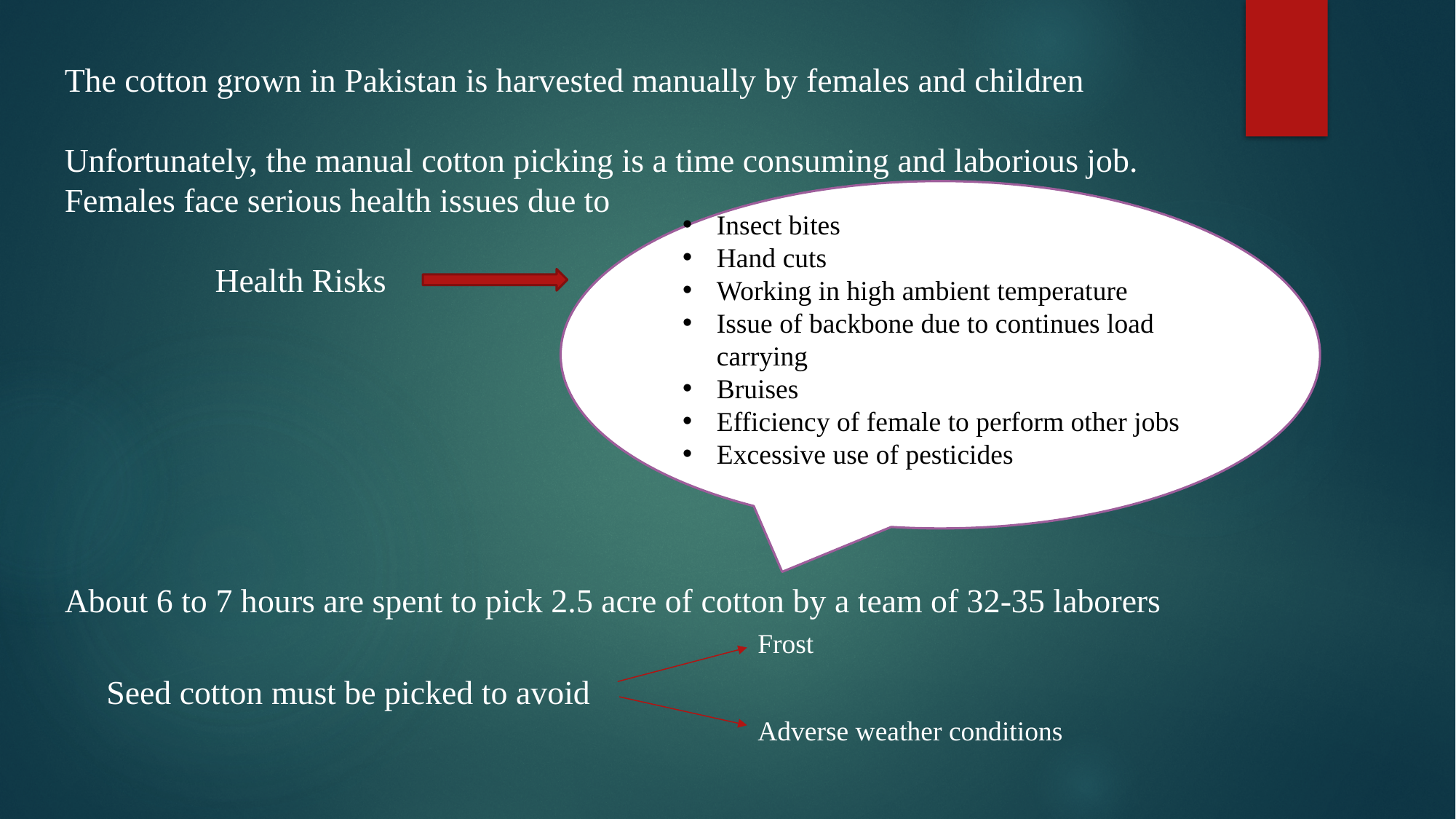

The cotton grown in Pakistan is harvested manually by females and children

Unfortunately, the manual cotton picking is a time consuming and laborious job.
Females face serious health issues due to

                  Health Risks

About 6 to 7 hours are spent to pick 2.5 acre of cotton by a team of 32-35 laborers

Insect bites
Hand cuts
Working in high ambient temperature
Issue of backbone due to continues load carrying
Bruises
Efficiency of female to perform other jobs
Excessive use of pesticides

Frost
Adverse weather conditions
Seed cotton must be picked to avoid